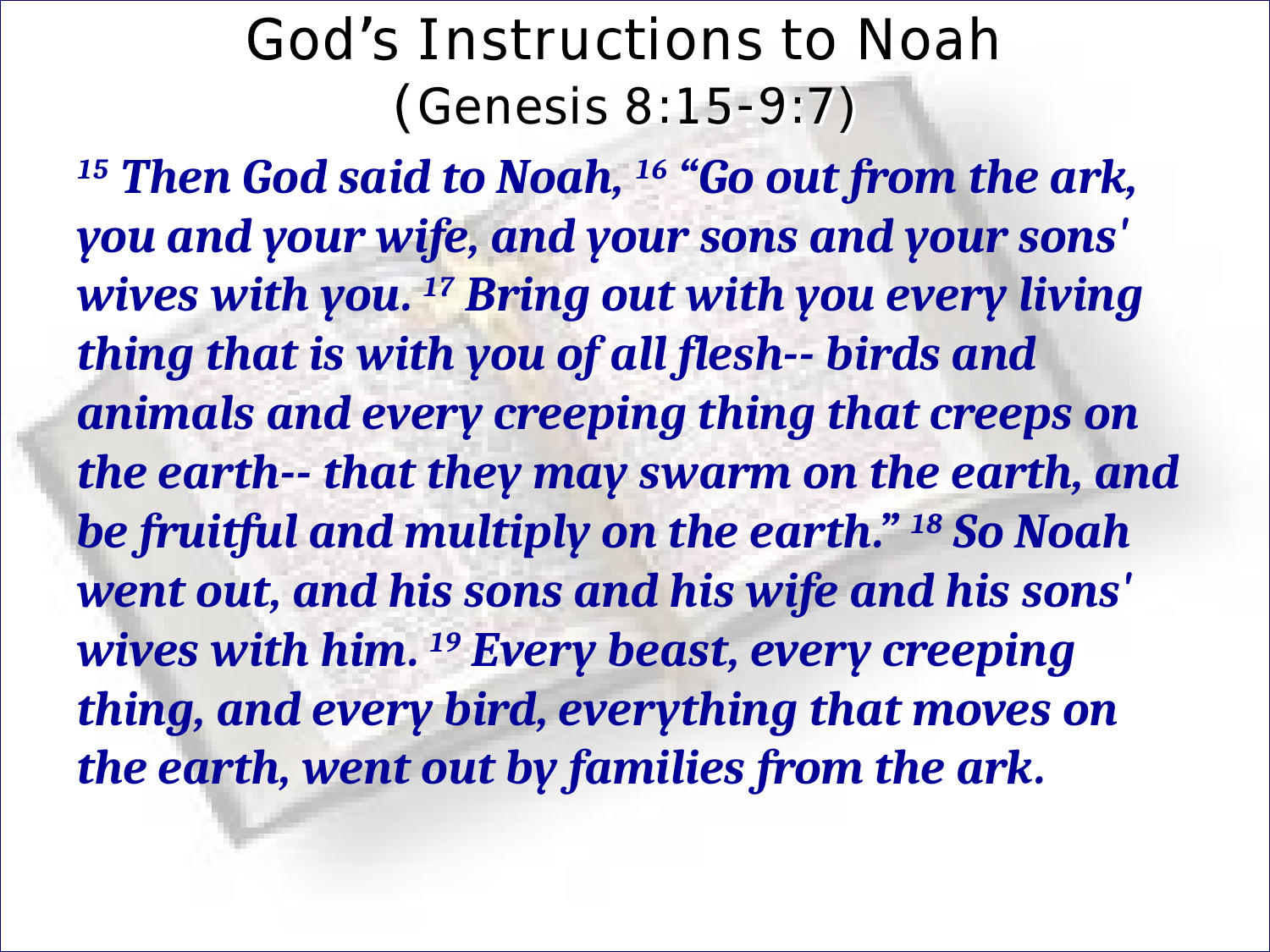

# God’s Instructions to Noah (Genesis 8:15-9:7)
15 Then God said to Noah, 16 “Go out from the ark, you and your wife, and your sons and your sons' wives with you. 17 Bring out with you every living thing that is with you of all flesh-- birds and animals and every creeping thing that creeps on the earth-- that they may swarm on the earth, and be fruitful and multiply on the earth.” 18 So Noah went out, and his sons and his wife and his sons' wives with him. 19 Every beast, every creeping thing, and every bird, everything that moves on the earth, went out by families from the ark.